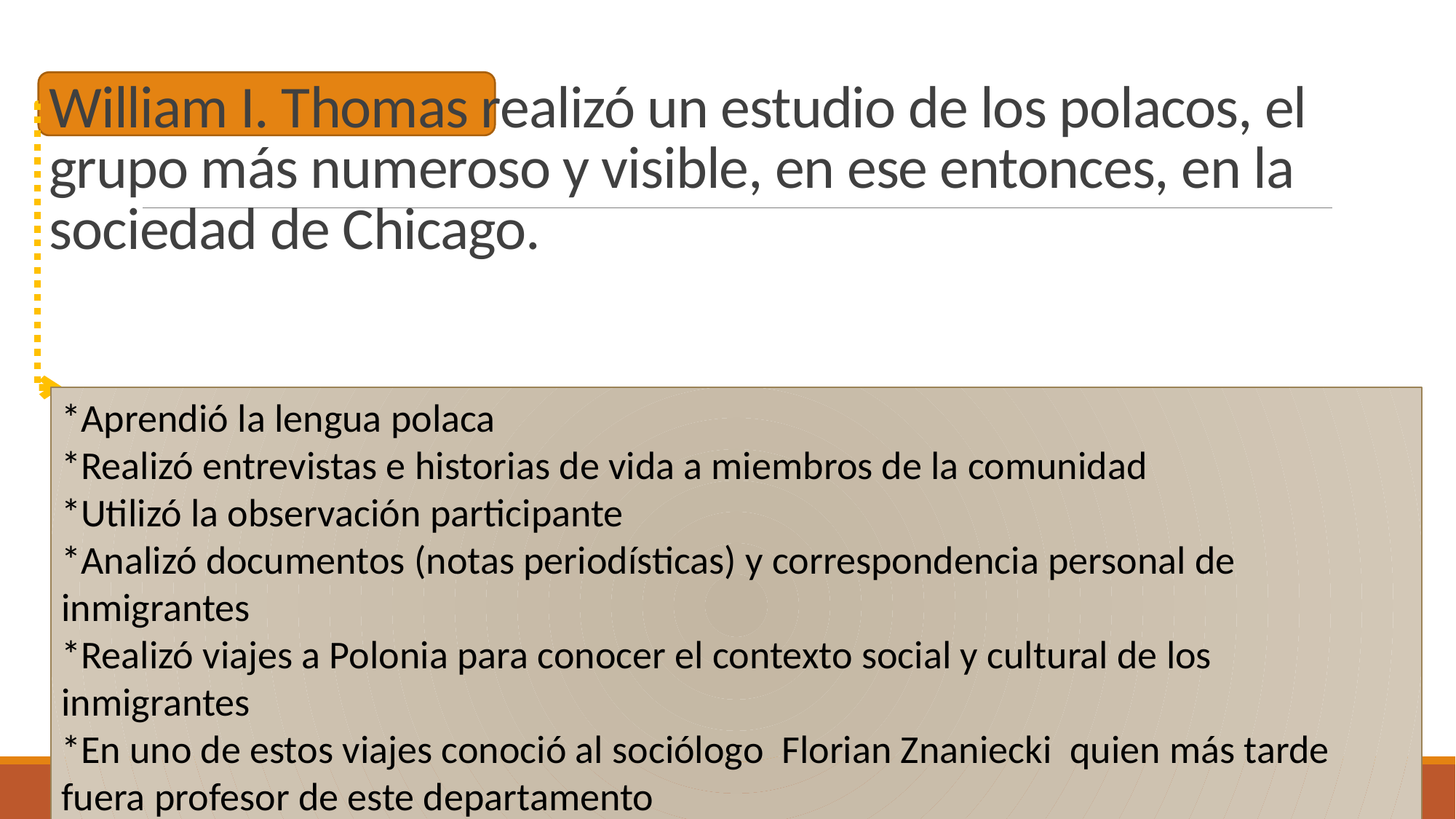

# William I. Thomas realizó un estudio de los polacos, el grupo más numeroso y visible, en ese entonces, en la sociedad de Chicago.
*Aprendió la lengua polaca
*Realizó entrevistas e historias de vida a miembros de la comunidad
*Utilizó la observación participante
*Analizó documentos (notas periodísticas) y correspondencia personal de inmigrantes
*Realizó viajes a Polonia para conocer el contexto social y cultural de los inmigrantes
*En uno de estos viajes conoció al sociólogo  Florian Znaniecki  quien más tarde fuera profesor de este departamento